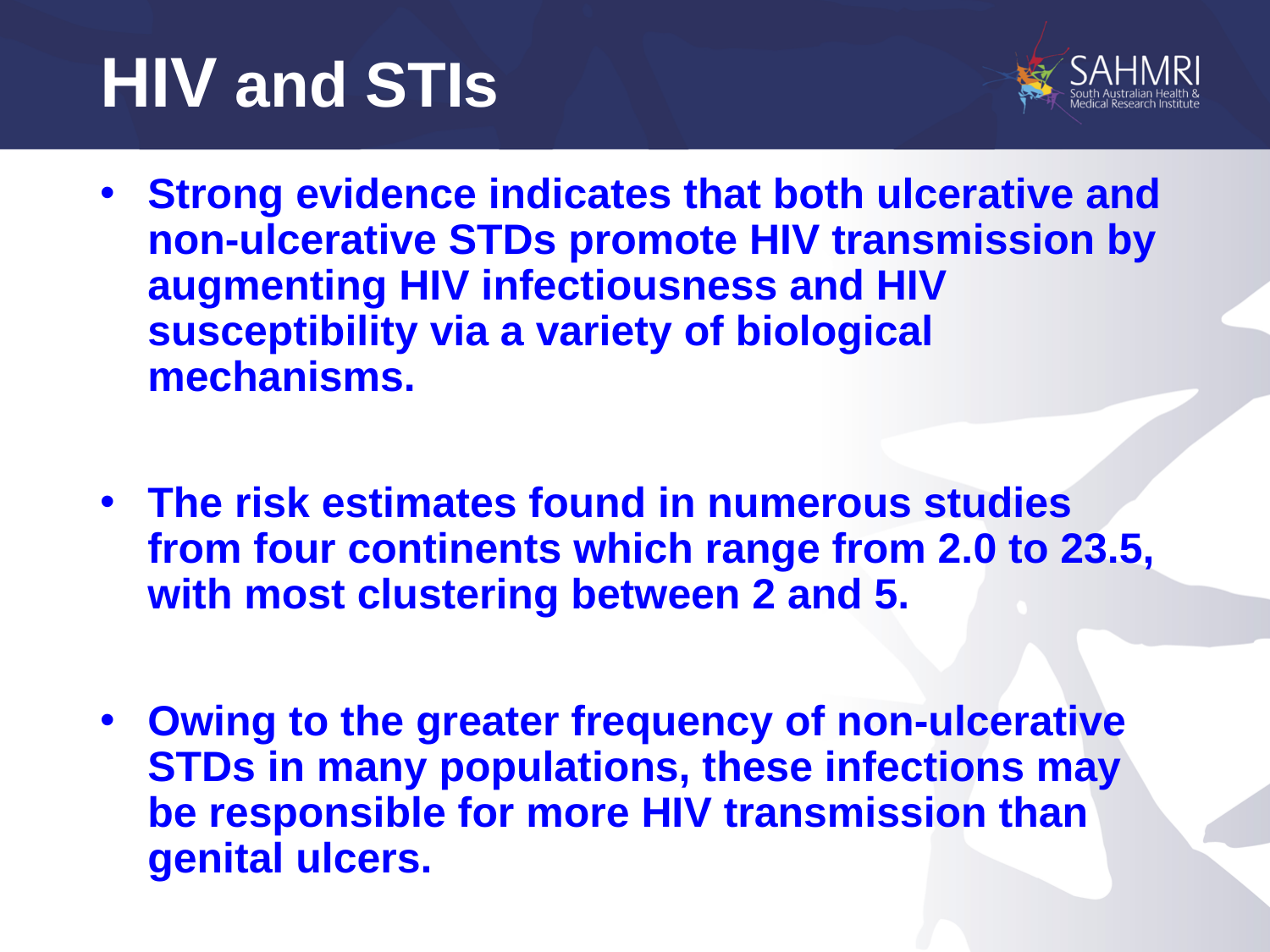

# HIV and STIs
Strong evidence indicates that both ulcerative and non-ulcerative STDs promote HIV transmission by augmenting HIV infectiousness and HIV susceptibility via a variety of biological mechanisms.

The risk estimates found in numerous studies from four continents which range from 2.0 to 23.5, with most clustering between 2 and 5.

Owing to the greater frequency of non-ulcerative STDs in many populations, these infections may be responsible for more HIV transmission than genital ulcers.